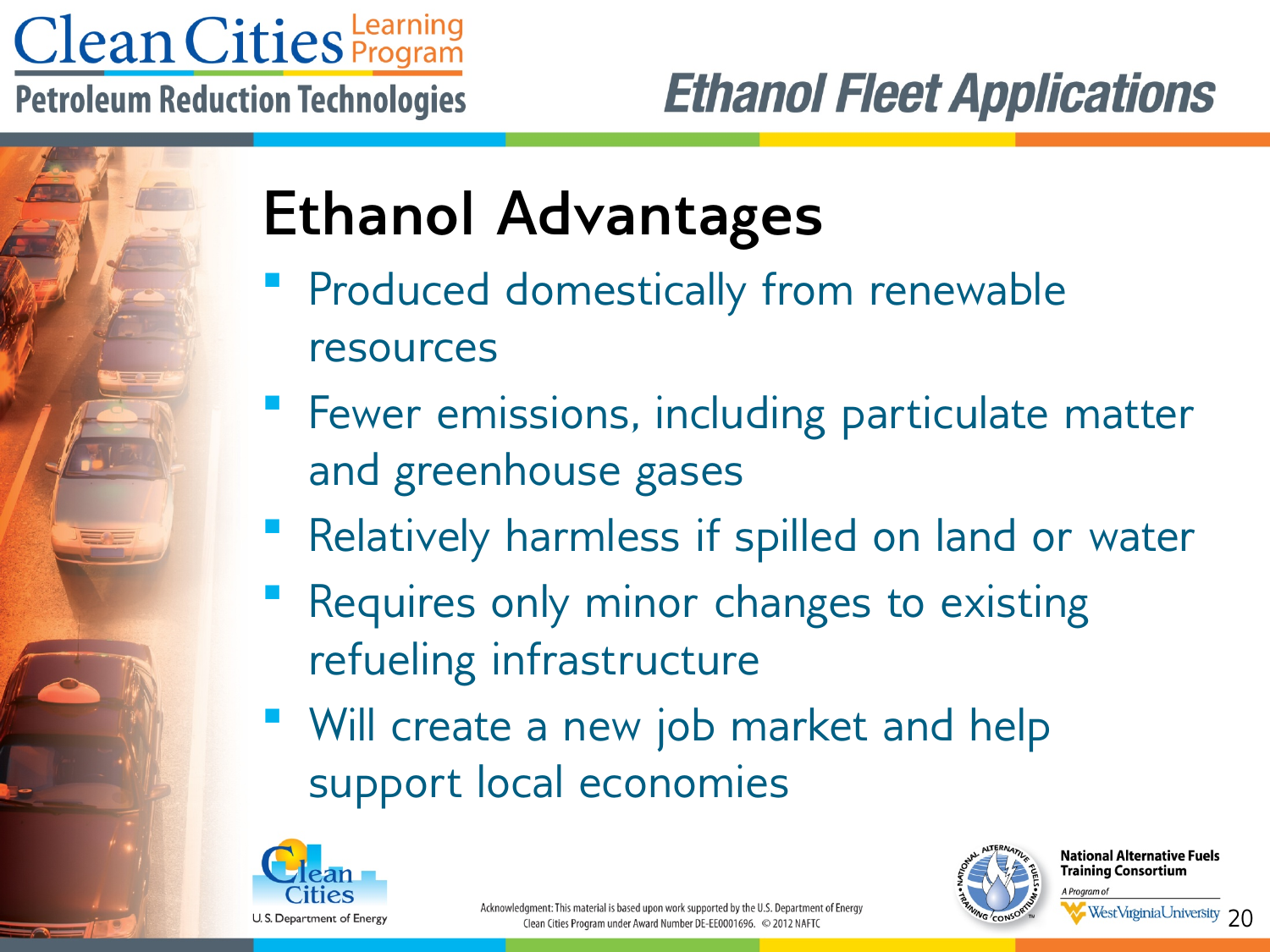

# Ethanol Advantages
Produced domestically from renewable resources
Fewer emissions, including particulate matter and greenhouse gases
Relatively harmless if spilled on land or water
Requires only minor changes to existing refueling infrastructure
Will create a new job market and help support local economies